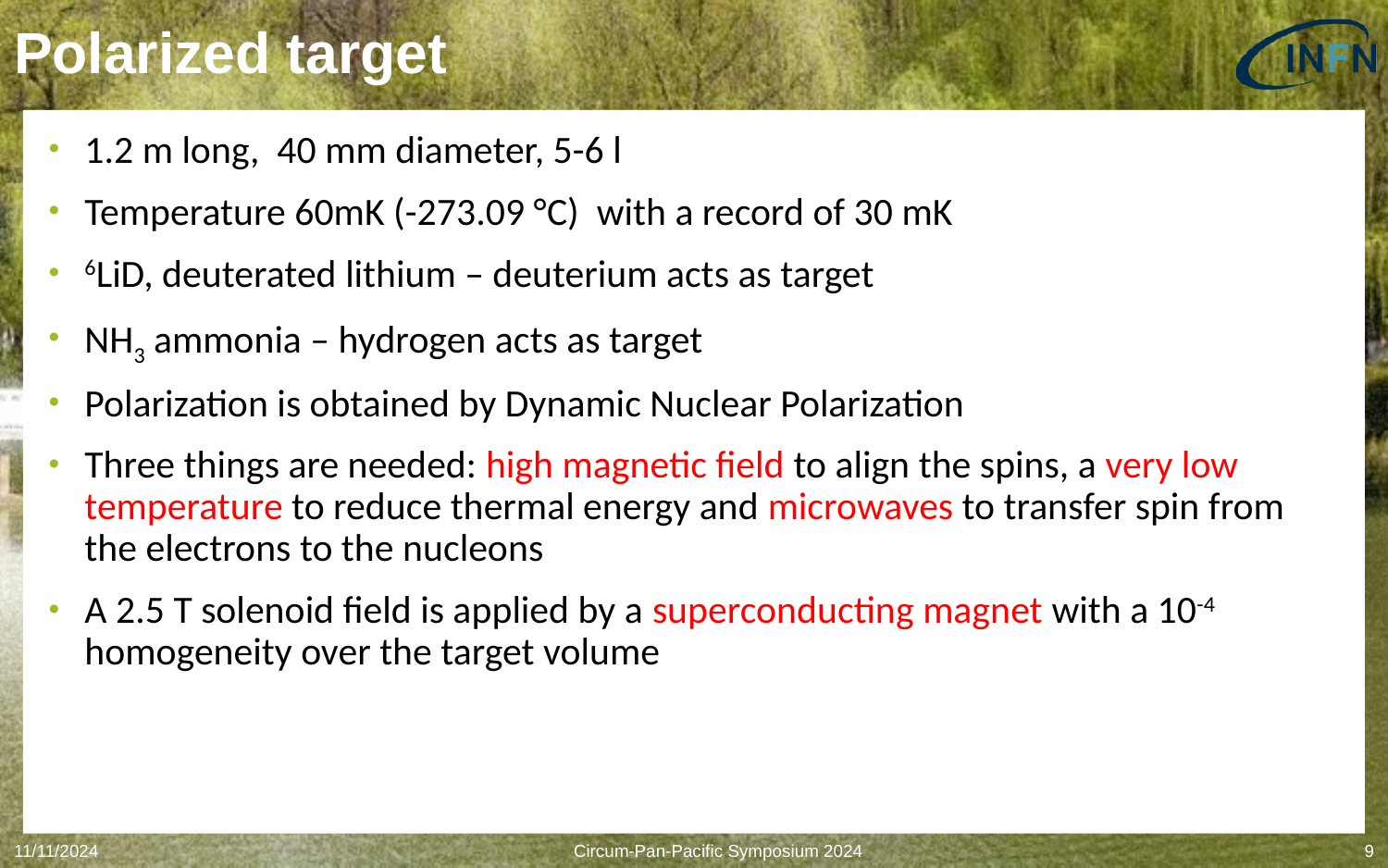

# Polarized target
1.2 m long,  40 mm diameter, 5-6 l
Temperature 60mK (-273.09 °C)  with a record of 30 mK
6LiD, deuterated lithium – deuterium acts as target
NH3 ammonia – hydrogen acts as target
Polarization is obtained by Dynamic Nuclear Polarization
Three things are needed: high magnetic field to align the spins, a very low temperature to reduce thermal energy and microwaves to transfer spin from the electrons to the nucleons
A 2.5 T solenoid field is applied by a superconducting magnet with a 10-4 homogeneity over the target volume

Circum-Pan-Pacific Symposium 2024
11/11/2024
9